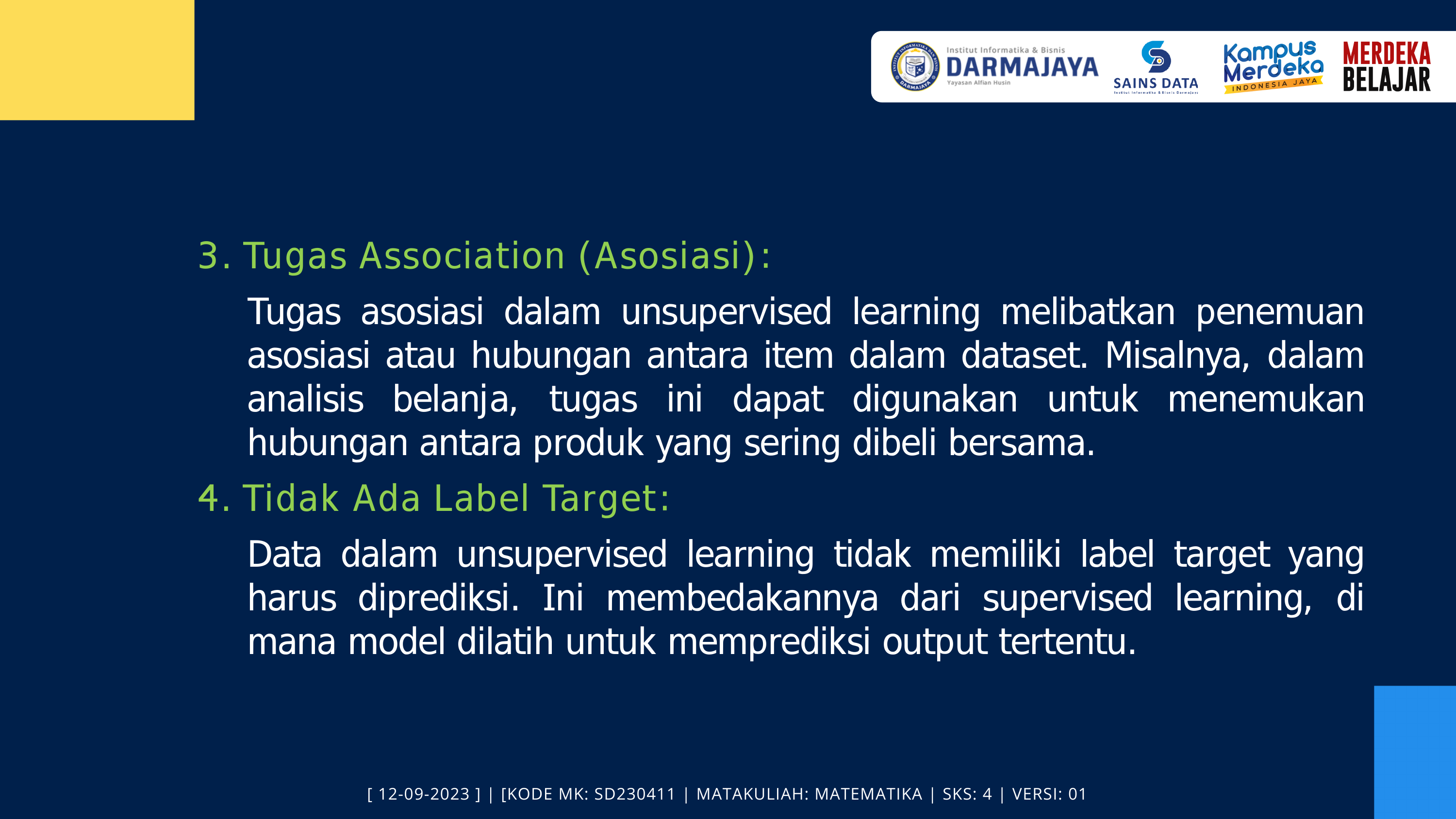

3. Tugas Association (Asosiasi):
Tugas asosiasi dalam unsupervised learning melibatkan penemuan asosiasi atau hubungan antara item dalam dataset. Misalnya, dalam analisis belanja, tugas ini dapat digunakan untuk menemukan hubungan antara produk yang sering dibeli bersama.
4. Tidak Ada Label Target:
Data dalam unsupervised learning tidak memiliki label target yang harus diprediksi. Ini membedakannya dari supervised learning, di mana model dilatih untuk memprediksi output tertentu.

[ 12-09-2023 ] | [KODE MK: SD230411 | MATAKULIAH: MATEMATIKA | SKS: 4 | VERSI: 01